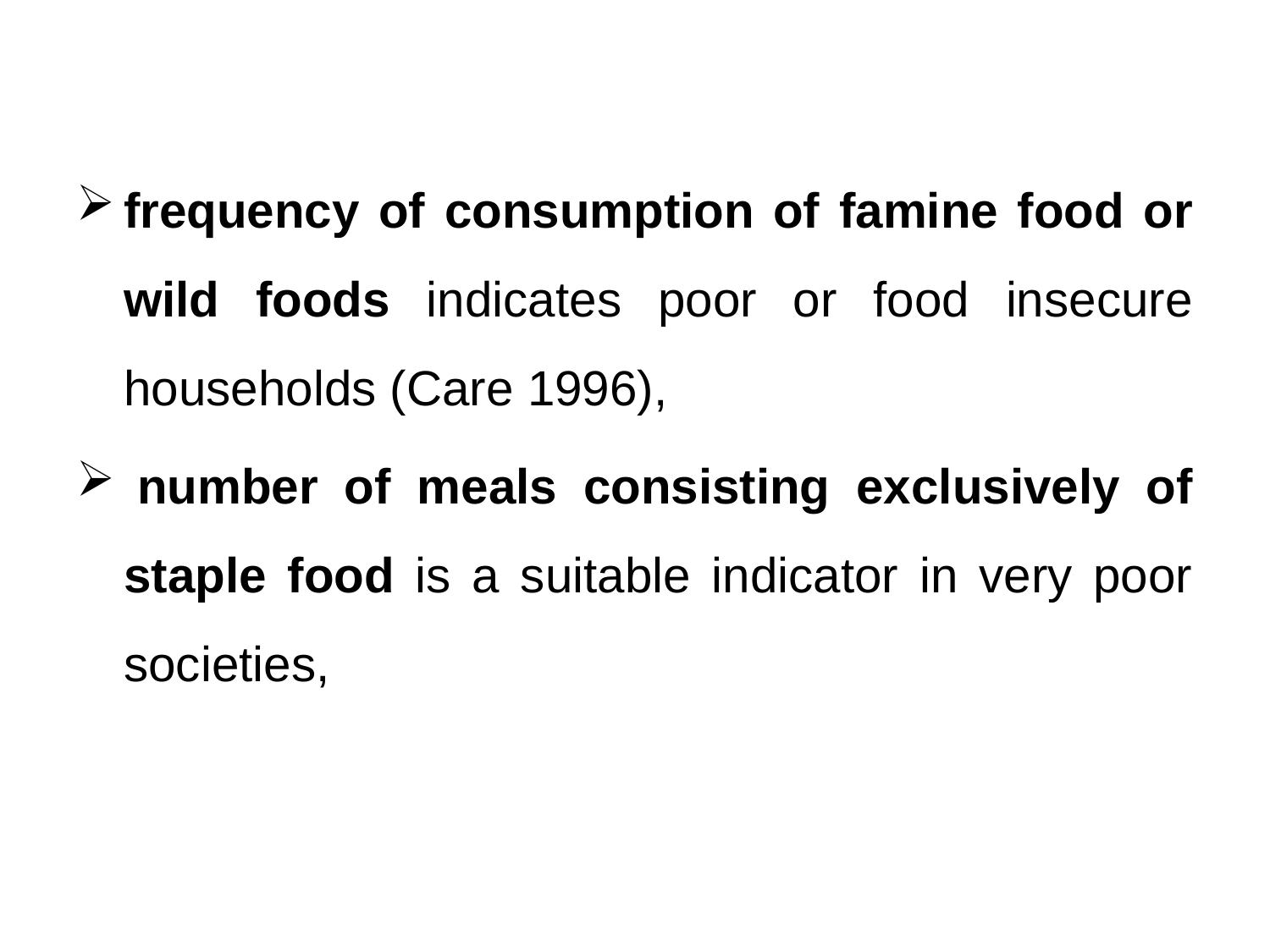

frequency of consumption of famine food or wild foods indicates poor or food insecure households (Care 1996),
 number of meals consisting exclusively of staple food is a suitable indicator in very poor societies,